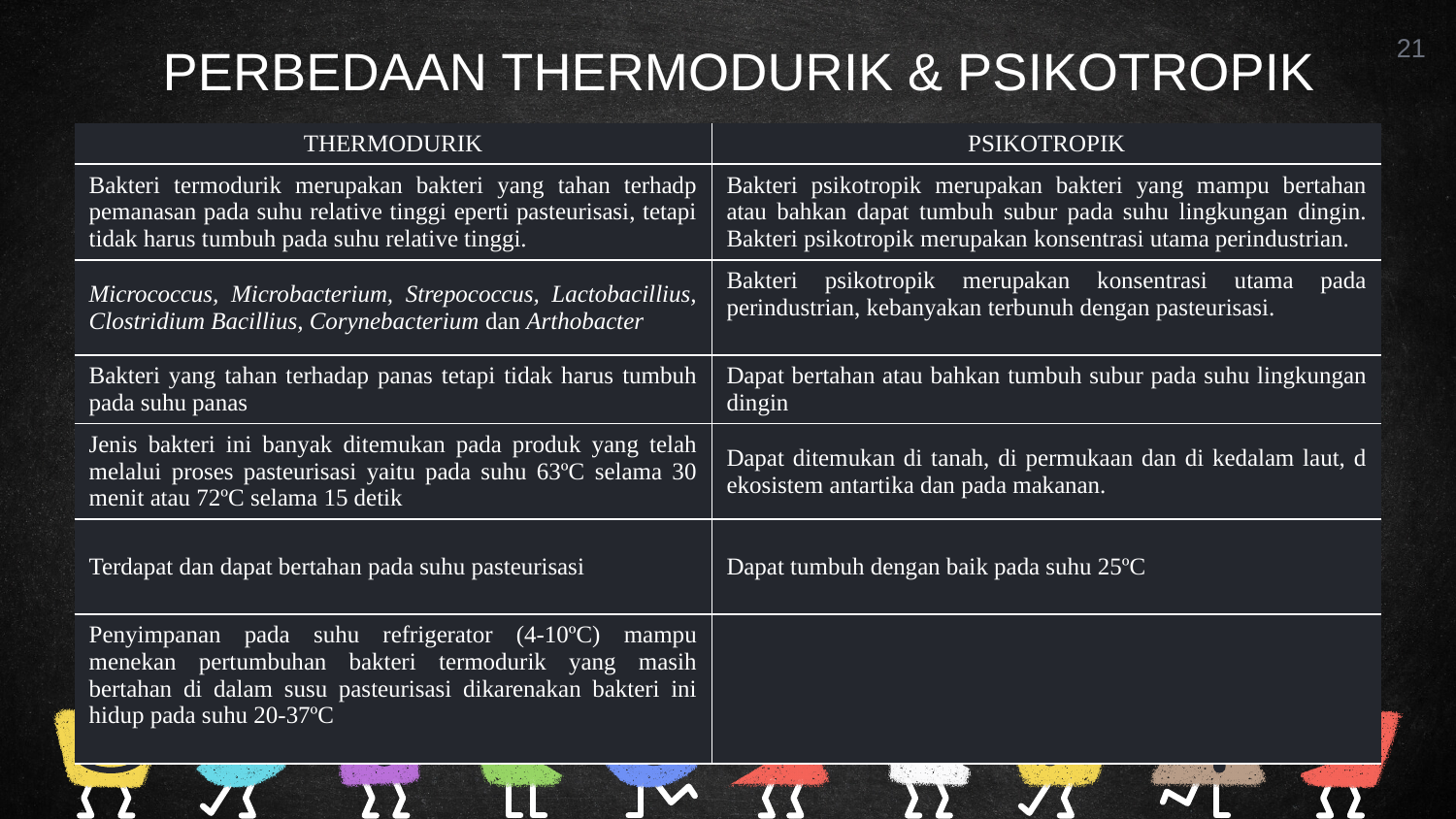

PERBEDAAN THERMODURIK & PSIKOTROPIK
21
| THERMODURIK | PSIKOTROPIK |
| --- | --- |
| Bakteri termodurik merupakan bakteri yang tahan terhadp pemanasan pada suhu relative tinggi eperti pasteurisasi, tetapi tidak harus tumbuh pada suhu relative tinggi. | Bakteri psikotropik merupakan bakteri yang mampu bertahan atau bahkan dapat tumbuh subur pada suhu lingkungan dingin. Bakteri psikotropik merupakan konsentrasi utama perindustrian. |
| Micrococcus, Microbacterium, Strepococcus, Lactobacillius, Clostridium Bacillius, Corynebacterium dan Arthobacter | Bakteri psikotropik merupakan konsentrasi utama pada perindustrian, kebanyakan terbunuh dengan pasteurisasi. |
| Bakteri yang tahan terhadap panas tetapi tidak harus tumbuh pada suhu panas | Dapat bertahan atau bahkan tumbuh subur pada suhu lingkungan dingin |
| Jenis bakteri ini banyak ditemukan pada produk yang telah melalui proses pasteurisasi yaitu pada suhu 63ºC selama 30 menit atau 72ºC selama 15 detik | Dapat ditemukan di tanah, di permukaan dan di kedalam laut, d ekosistem antartika dan pada makanan. |
| Terdapat dan dapat bertahan pada suhu pasteurisasi | Dapat tumbuh dengan baik pada suhu 25ºC |
| Penyimpanan pada suhu refrigerator (4-10ºC) mampu menekan pertumbuhan bakteri termodurik yang masih bertahan di dalam susu pasteurisasi dikarenakan bakteri ini hidup pada suhu 20-37ºC |  |